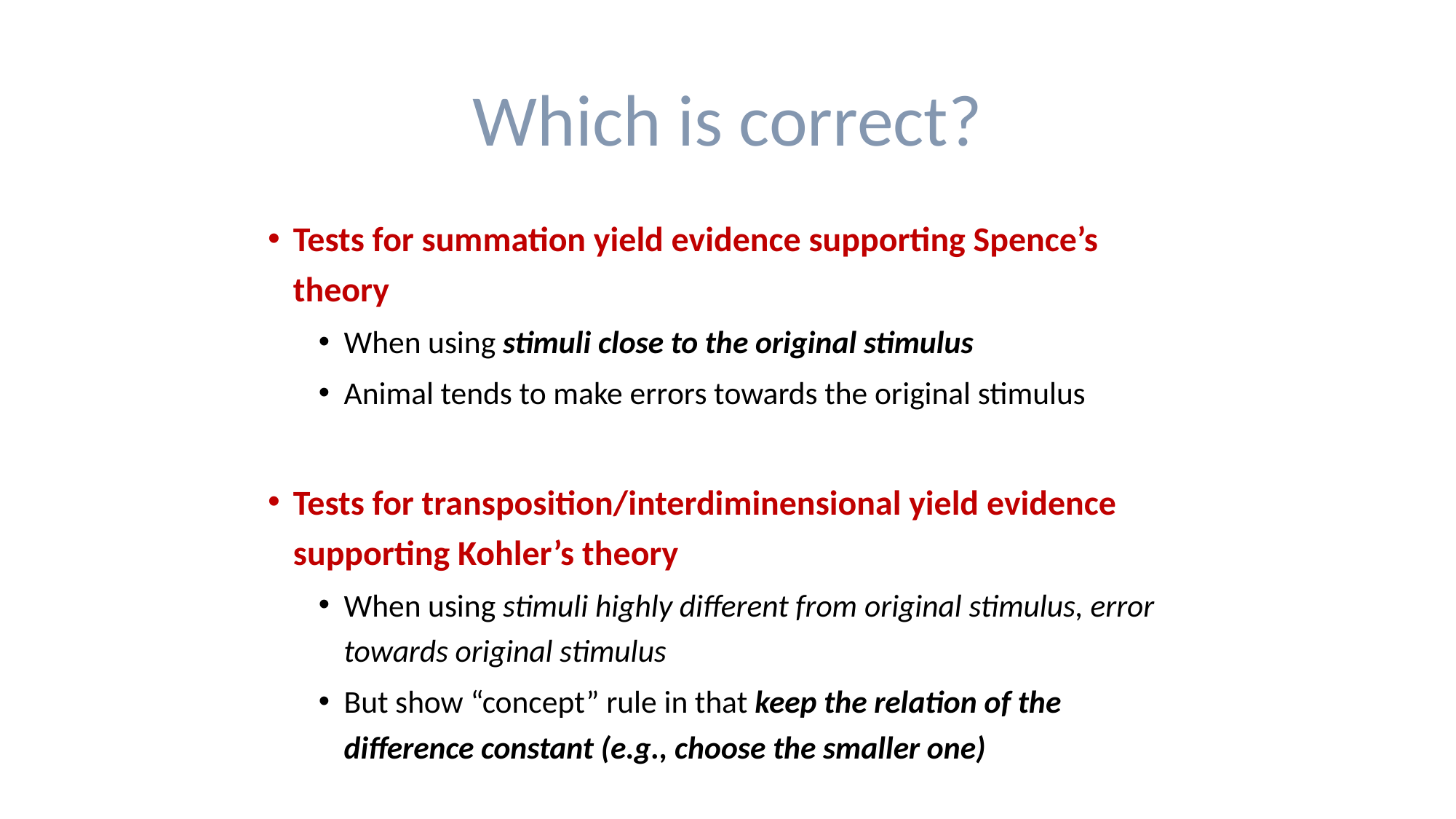

# Which is correct?
Tests for summation yield evidence supporting Spence’s theory
When using stimuli close to the original stimulus
Animal tends to make errors towards the original stimulus

Tests for transposition/interdiminensional yield evidence supporting Kohler’s theory
When using stimuli highly different from original stimulus, error towards original stimulus
But show “concept” rule in that keep the relation of the difference constant (e.g., choose the smaller one)